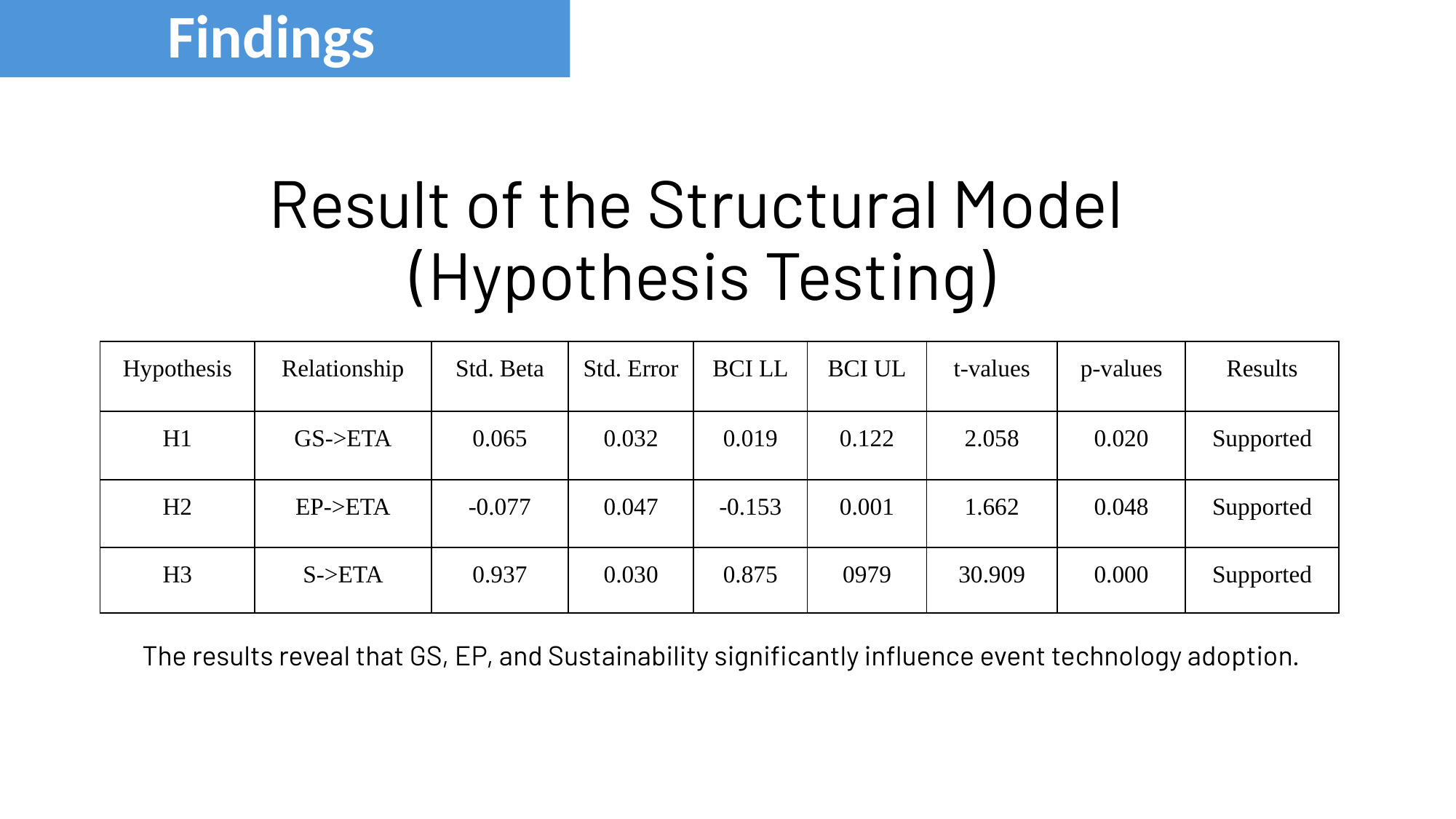

Findings
# Result of the Structural Model (Hypothesis Testing)
| Hypothesis | Relationship | Std. Beta | Std. Error | BCI LL | BCI UL | t-values | p-values | Results |
| --- | --- | --- | --- | --- | --- | --- | --- | --- |
| H1 | GS->ETA | 0.065 | 0.032 | 0.019 | 0.122 | 2.058 | 0.020 | Supported |
| H2 | EP->ETA | -0.077 | 0.047 | -0.153 | 0.001 | 1.662 | 0.048 | Supported |
| H3 | S->ETA | 0.937 | 0.030 | 0.875 | 0979 | 30.909 | 0.000 | Supported |
The results reveal that GS, EP, and Sustainability significantly influence event technology adoption.